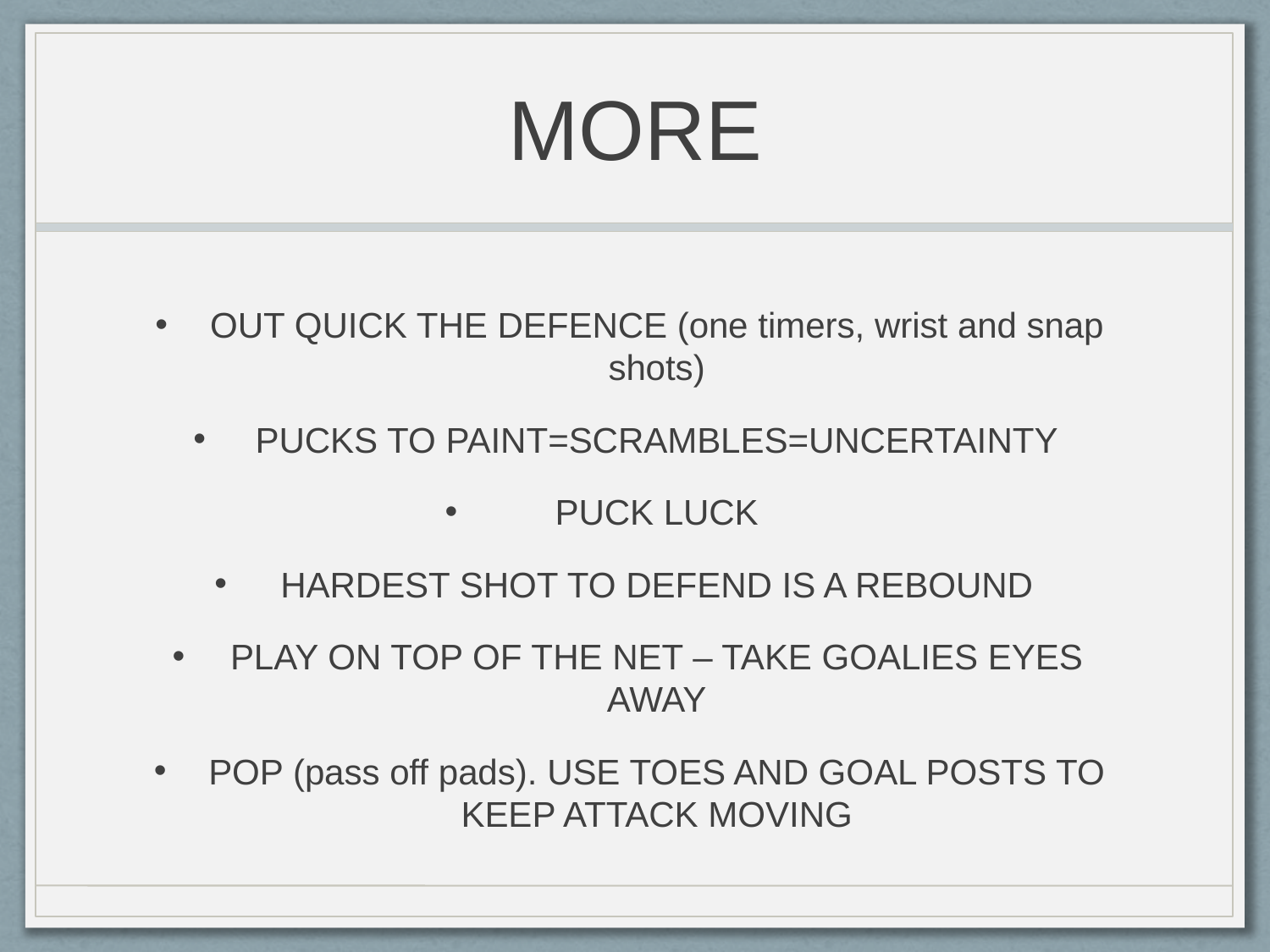

# MORE
OUT QUICK THE DEFENCE (one timers, wrist and snap shots)
PUCKS TO PAINT=SCRAMBLES=UNCERTAINTY
PUCK LUCK
HARDEST SHOT TO DEFEND IS A REBOUND
PLAY ON TOP OF THE NET – TAKE GOALIES EYES AWAY
POP (pass off pads). USE TOES AND GOAL POSTS TO KEEP ATTACK MOVING